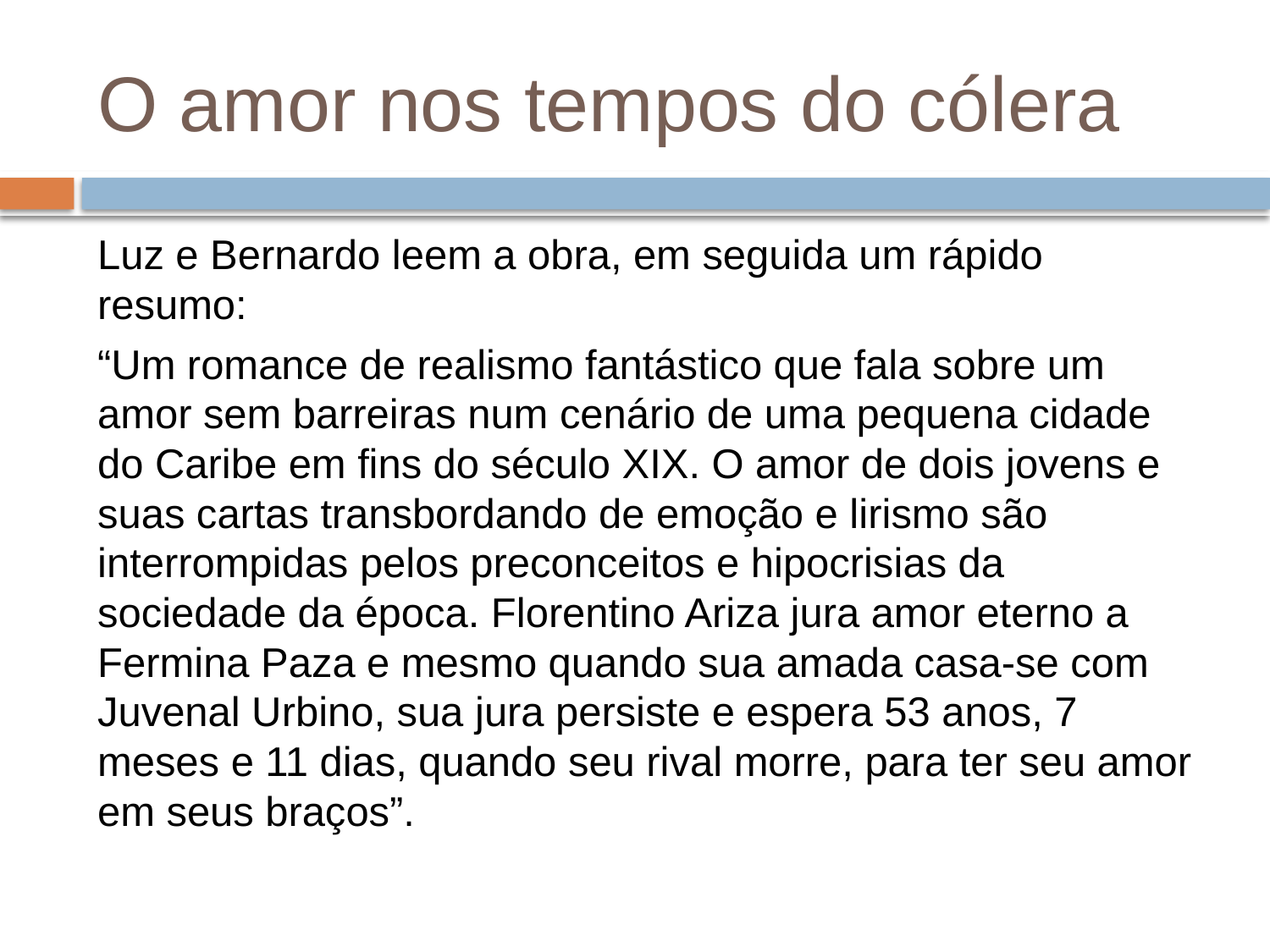

# O amor nos tempos do cólera
Luz e Bernardo leem a obra, em seguida um rápido resumo:
“Um romance de realismo fantástico que fala sobre um amor sem barreiras num cenário de uma pequena cidade do Caribe em fins do século XIX. O amor de dois jovens e suas cartas transbordando de emoção e lirismo são interrompidas pelos preconceitos e hipocrisias da sociedade da época. Florentino Ariza jura amor eterno a Fermina Paza e mesmo quando sua amada casa-se com Juvenal Urbino, sua jura persiste e espera 53 anos, 7 meses e 11 dias, quando seu rival morre, para ter seu amor em seus braços”.